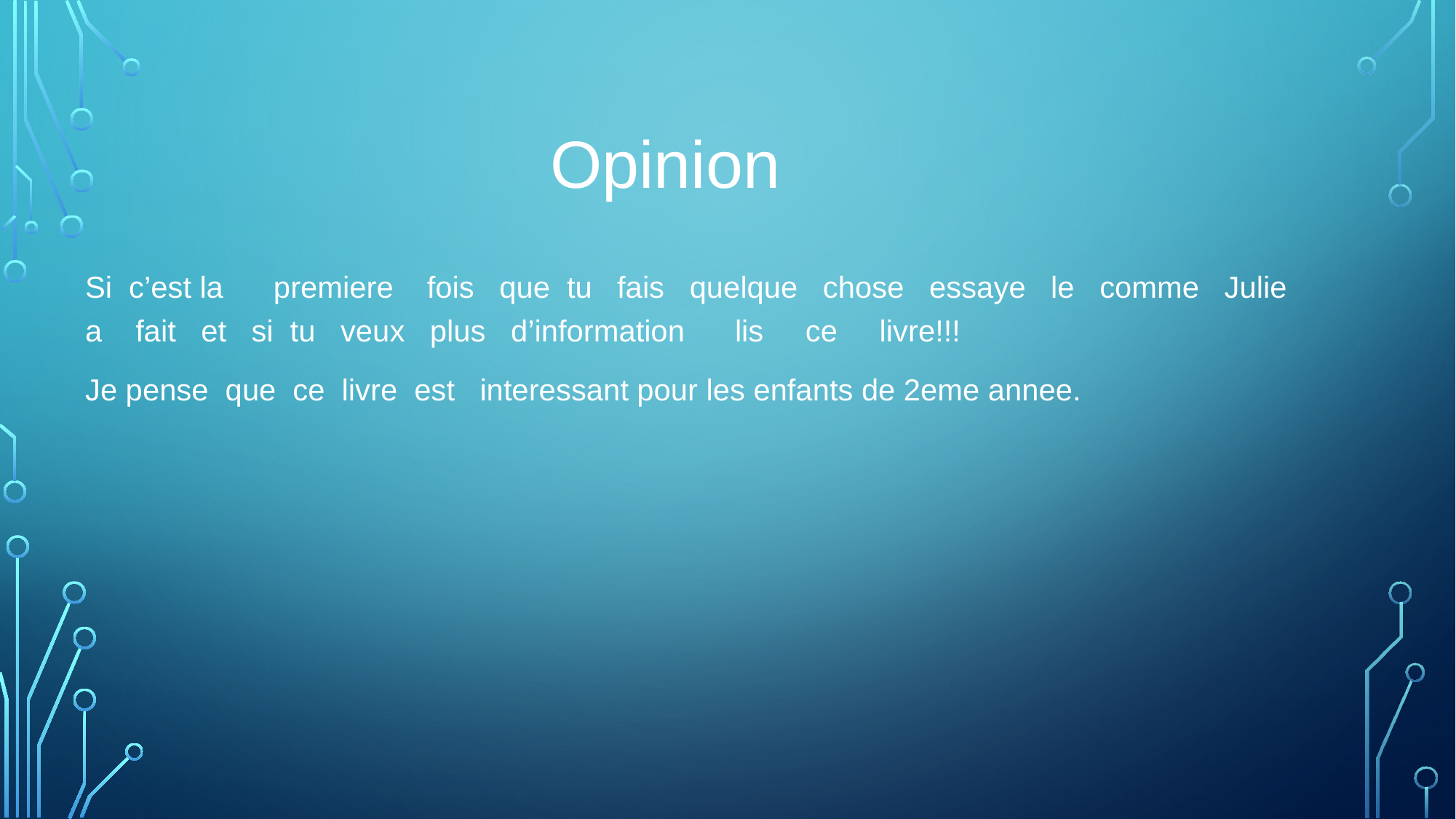

# Opinion
Si  c’est la      premiere    fois   que  tu   fais   quelque   chose   essaye   le   comme   Julie   a    fait   et   si  tu   veux   plus   d’information      lis     ce     livre!!!
Je pense  que  ce  livre  est   interessant pour les enfants de 2eme annee.